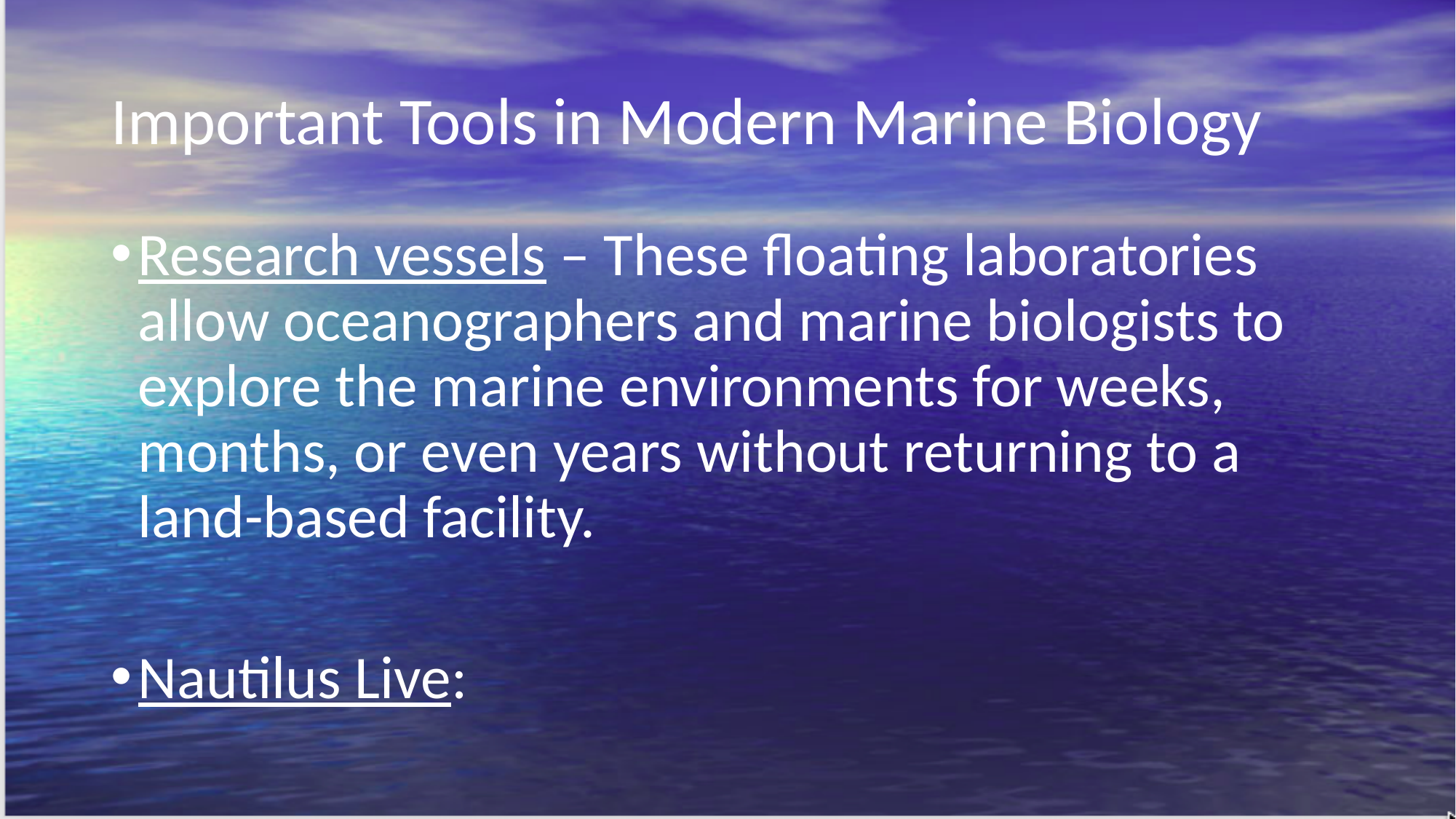

# Important Tools in Modern Marine Biology
Research vessels – These floating laboratories allow oceanographers and marine biologists to explore the marine environments for weeks, months, or even years without returning to a land-based facility.

Nautilus Live: